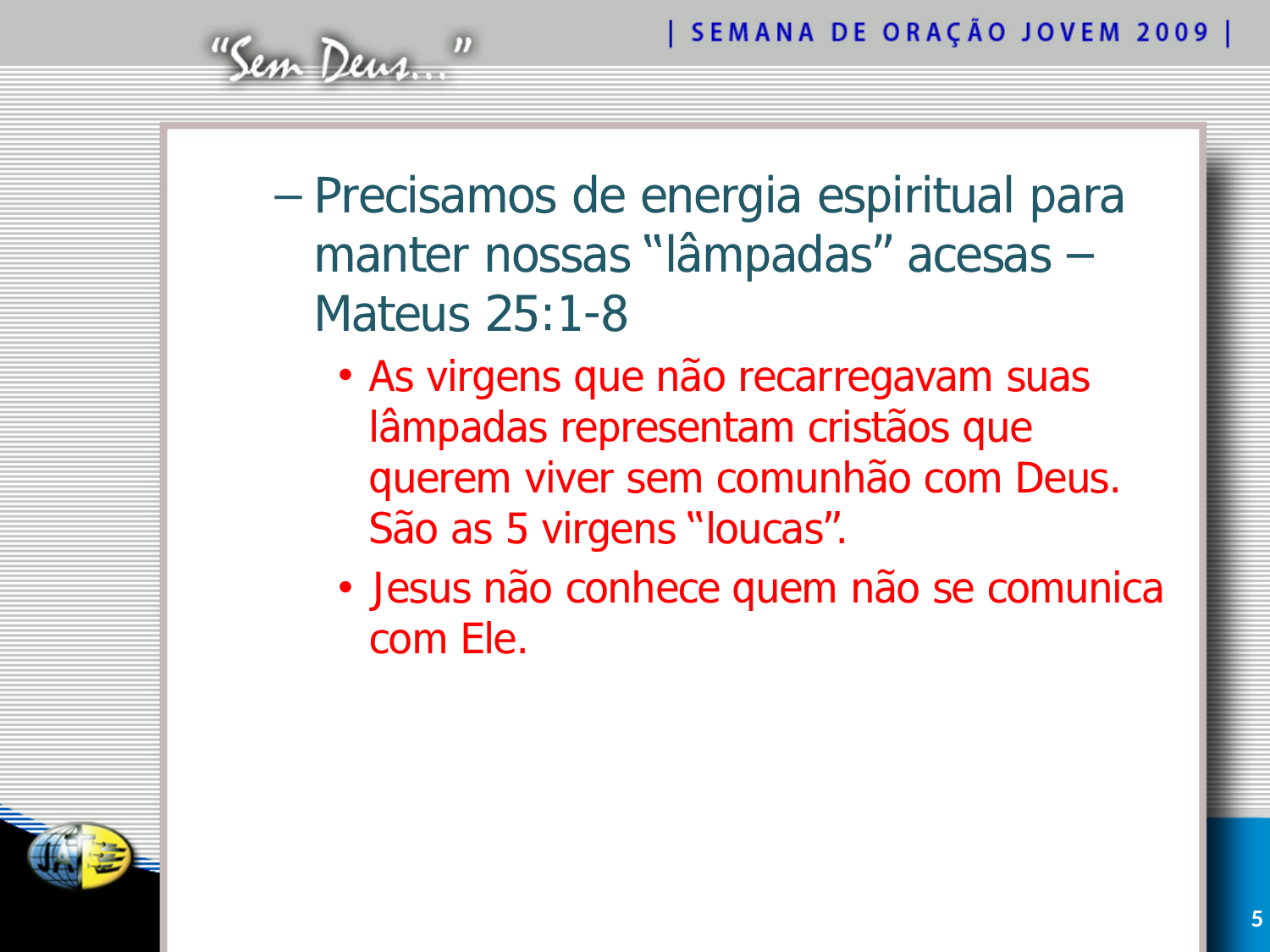

Precisamos de energia espiritual para manter nossas “lâmpadas” acesas – Mateus 25:1-8
As virgens que não recarregavam suas lâmpadas representam cristãos que querem viver sem comunhão com Deus. São as 5 virgens “loucas”.
Jesus não conhece quem não se comunica com Ele.
5